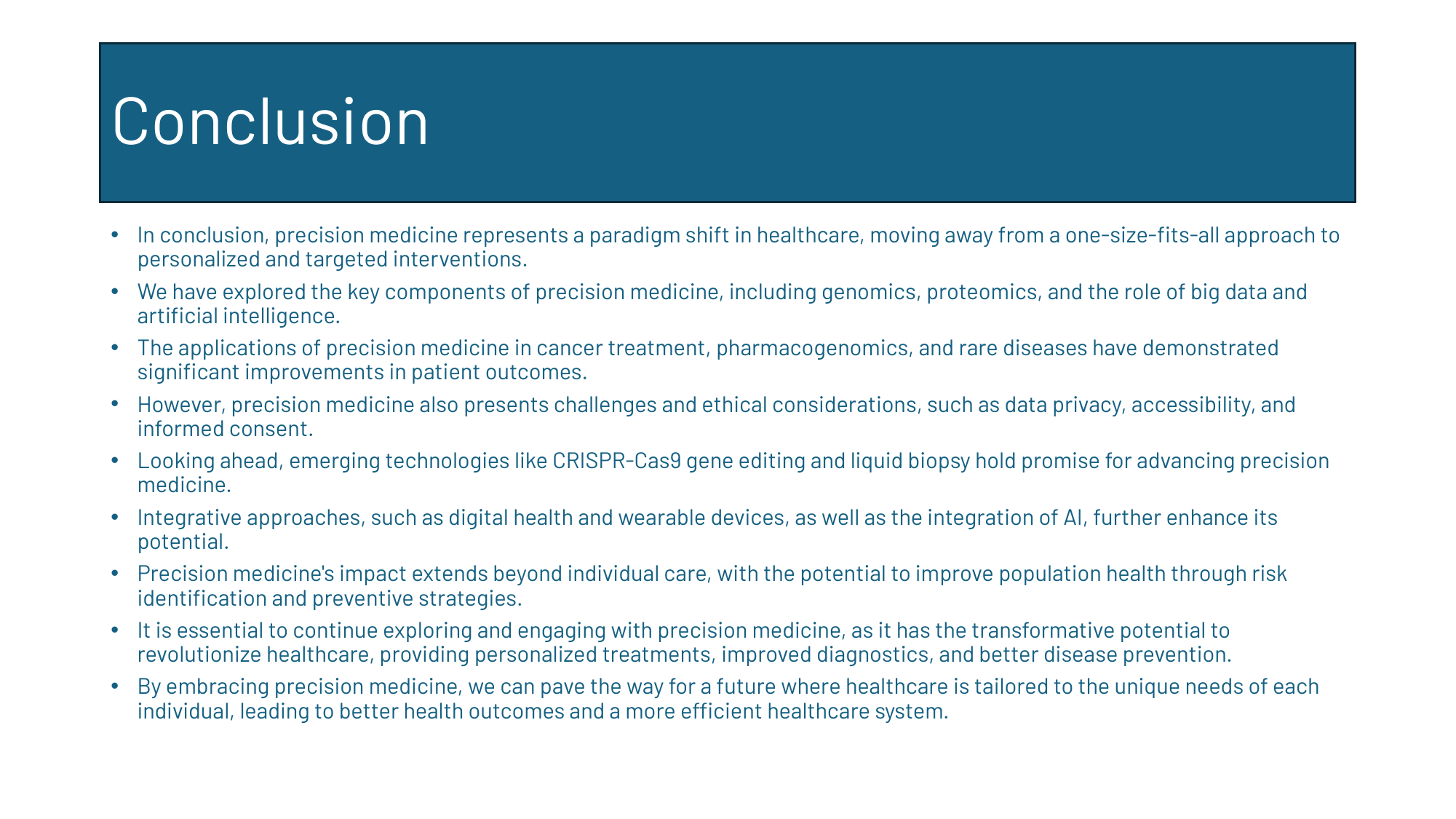

# Conclusion
In conclusion, precision medicine represents a paradigm shift in healthcare, moving away from a one-size-fits-all approach to personalized and targeted interventions.
We have explored the key components of precision medicine, including genomics, proteomics, and the role of big data and artificial intelligence.
The applications of precision medicine in cancer treatment, pharmacogenomics, and rare diseases have demonstrated significant improvements in patient outcomes.
However, precision medicine also presents challenges and ethical considerations, such as data privacy, accessibility, and informed consent.
Looking ahead, emerging technologies like CRISPR-Cas9 gene editing and liquid biopsy hold promise for advancing precision medicine.
Integrative approaches, such as digital health and wearable devices, as well as the integration of AI, further enhance its potential.
Precision medicine's impact extends beyond individual care, with the potential to improve population health through risk identification and preventive strategies.
It is essential to continue exploring and engaging with precision medicine, as it has the transformative potential to revolutionize healthcare, providing personalized treatments, improved diagnostics, and better disease prevention.
By embracing precision medicine, we can pave the way for a future where healthcare is tailored to the unique needs of each individual, leading to better health outcomes and a more efficient healthcare system.